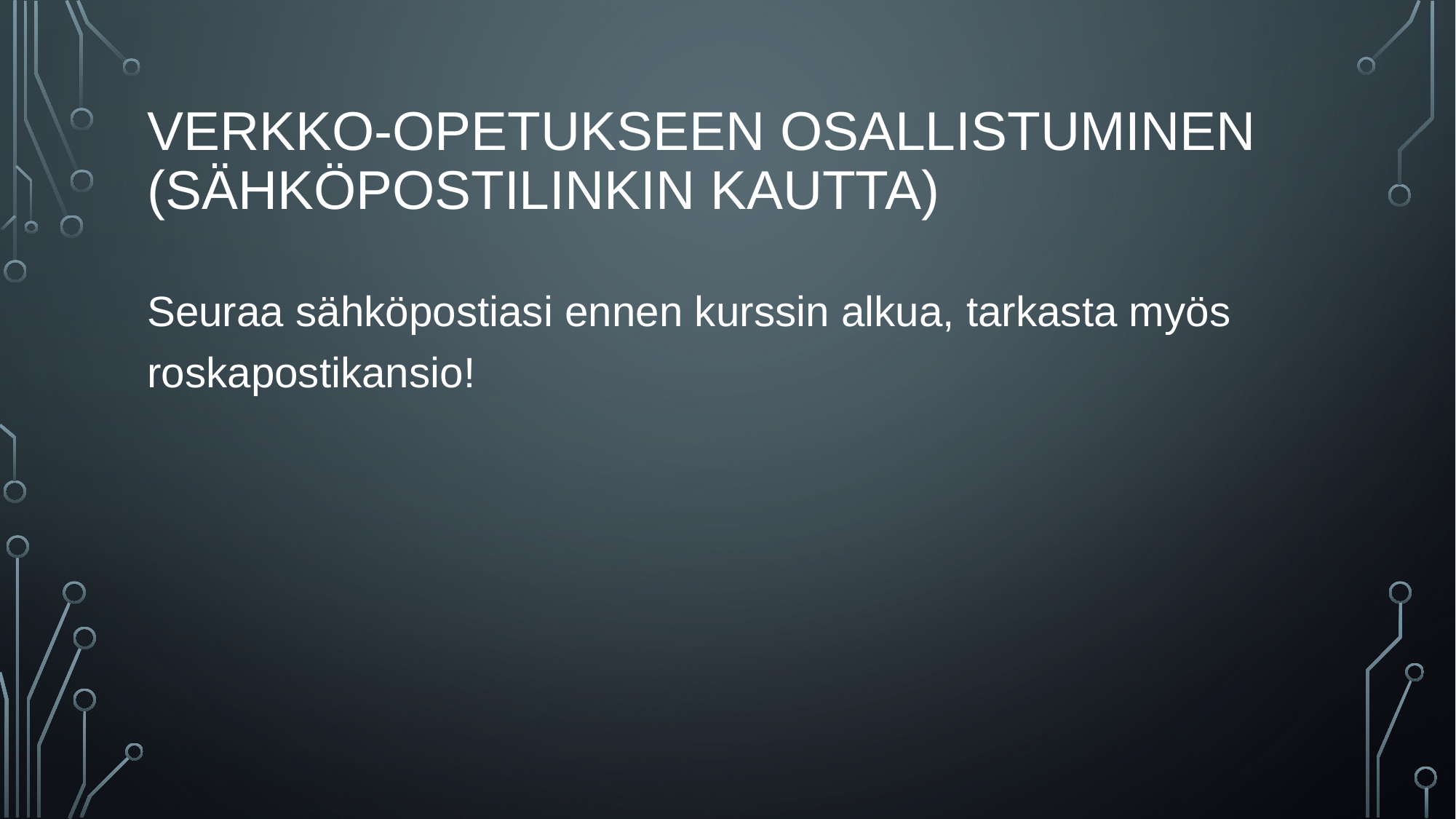

# Verkko-opetukseen osallistuminen (sähköpostilinkin kautta)
Seuraa sähköpostiasi ennen kurssin alkua, tarkasta myös roskapostikansio!